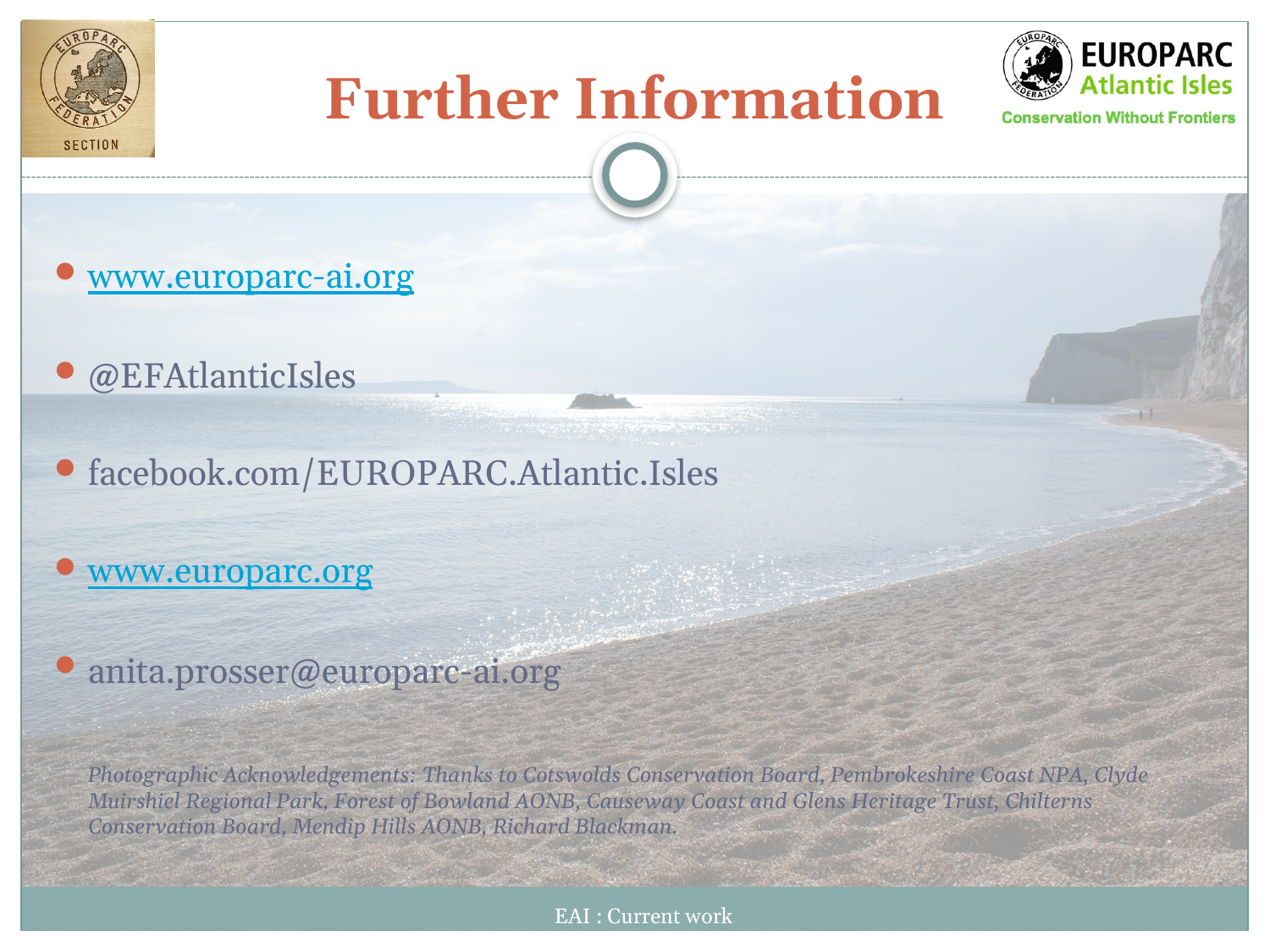

# Further Information

www.europarc-ai.org

@EFAtlanticIsles

facebook.com/EUROPARC.Atlantic.Isles

www.europarc.org

anita.prosser@europarc-ai.org

	Photographic Acknowledgements: Thanks to Cotswolds Conservation Board, Pembrokeshire Coast NPA, Clyde Muirshiel Regional Park, Forest of Bowland AONB, Causeway Coast and Glens Heritage Trust, Chilterns Conservation Board, Mendip Hills AONB, Richard Blackman.
EAI : Current work